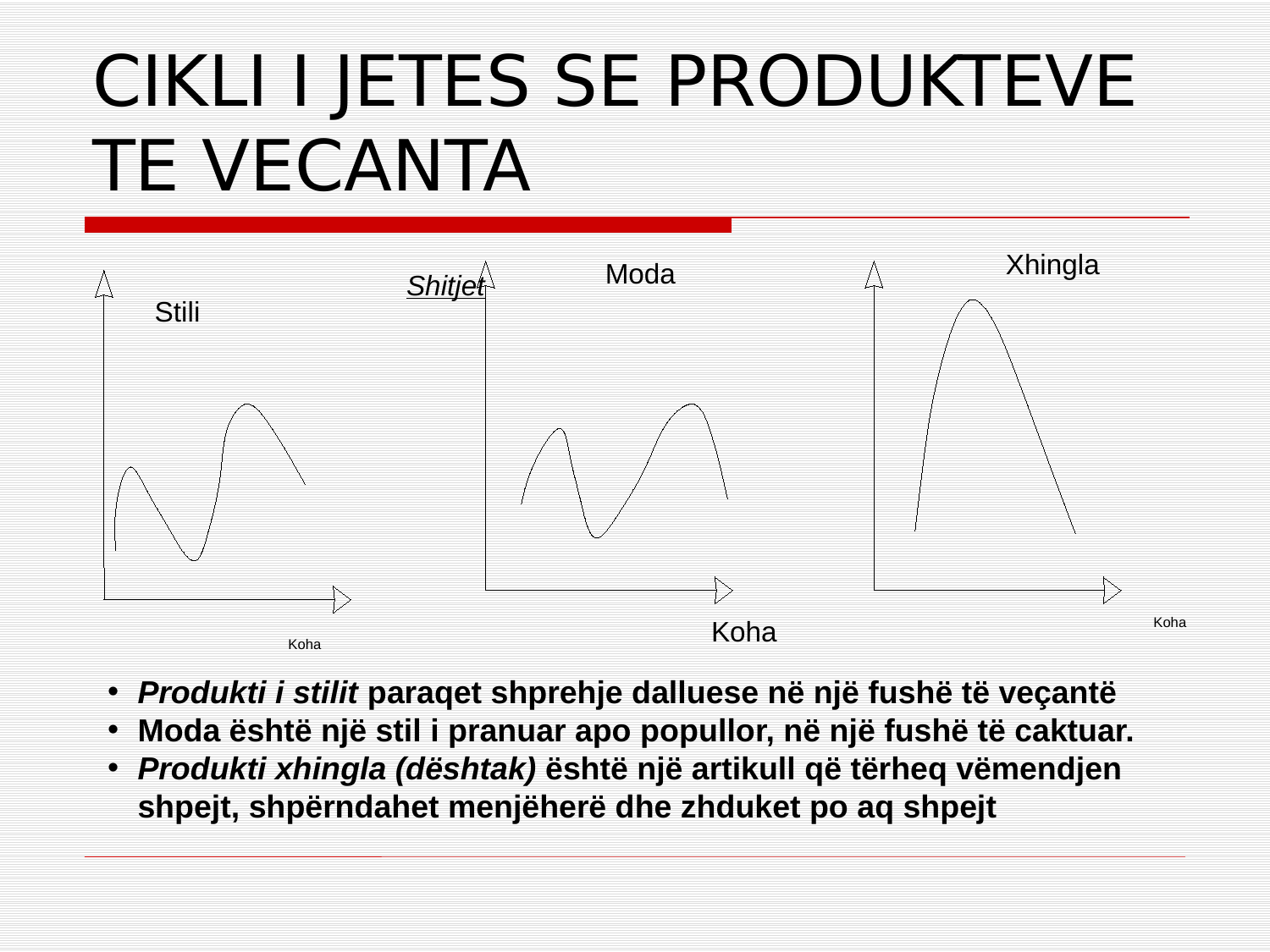

# CIKLI I JETES SE PRODUKTEVE TE VECANTA

Xhingla
Moda

Shitjet

Stili

Koha
Koha
Koha
Produkti i stilit paraqet shprehje dalluese në një fushë të veçantë
Moda është një stil i pranuar apo popullor, në një fushë të caktuar.
Produkti xhingla (dështak) është një artikull që tërheq vëmendjen shpejt, shpërndahet menjëherë dhe zhduket po aq shpejt